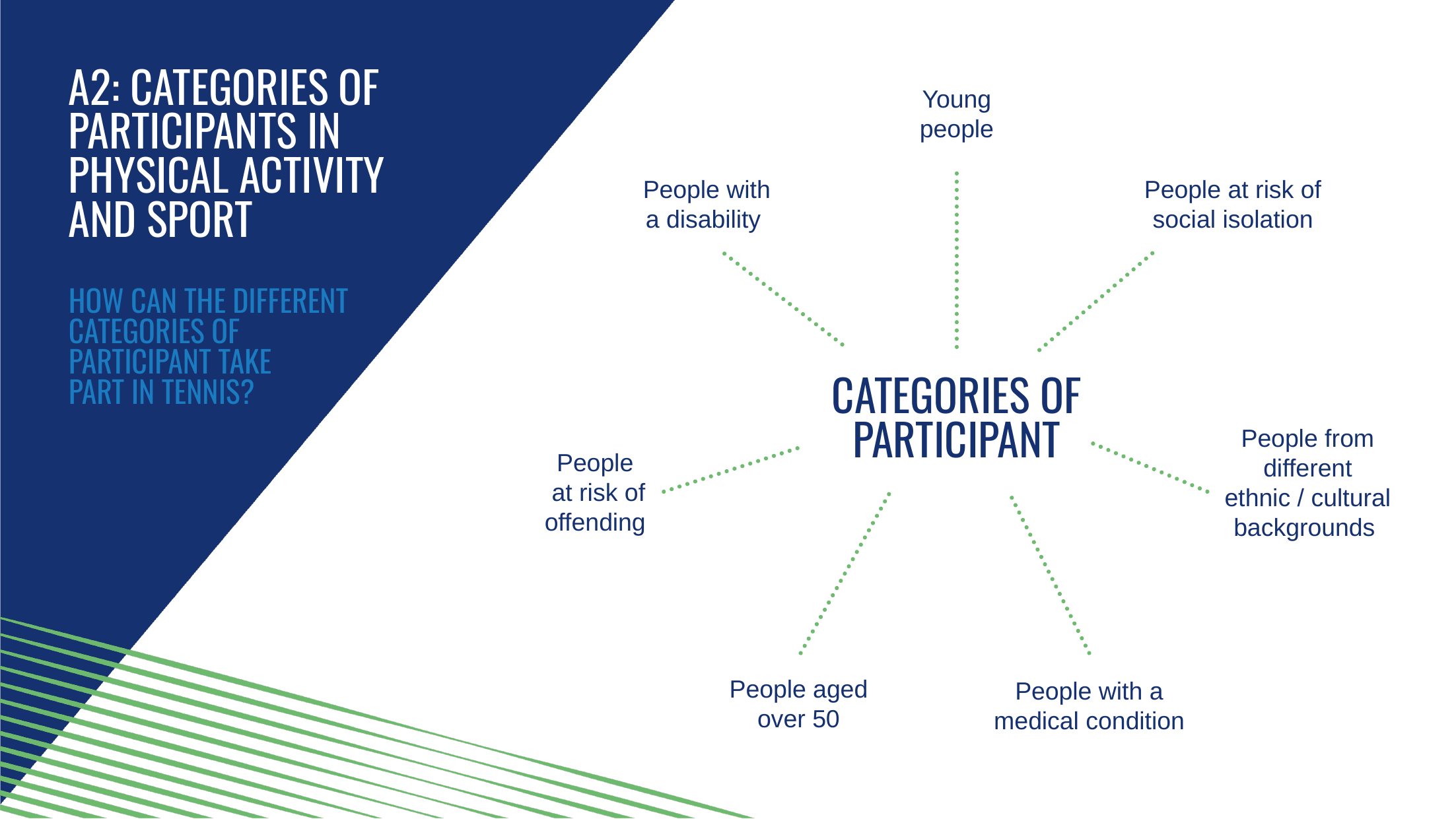

A2: categories of participants in physical activity and sport
Young people
People at risk of social isolation
People with a disability
Categories of participant
People from different ethnic / cultural backgrounds
People
at risk of offending
People aged over 50
People with a medical condition
How Can the Different Categories of participant take
part in Tennis?